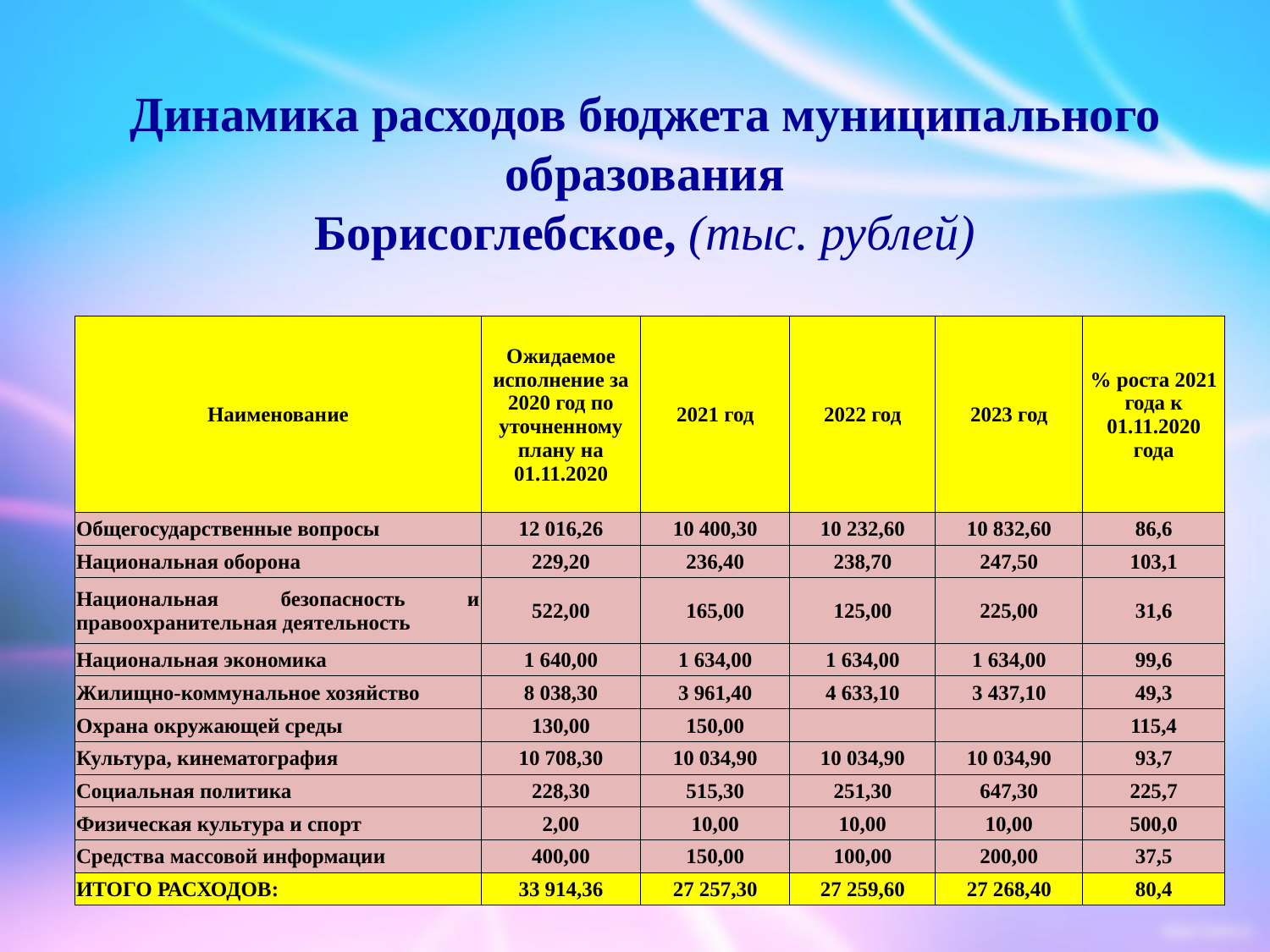

Динамика расходов бюджета муниципального образования
Борисоглебское, (тыс. рублей)
| Наименование | Ожидаемое исполнение за 2020 год по уточненному плану на 01.11.2020 | 2021 год | 2022 год | 2023 год | % роста 2021 года к 01.11.2020 года |
| --- | --- | --- | --- | --- | --- |
| Общегосударственные вопросы | 12 016,26 | 10 400,30 | 10 232,60 | 10 832,60 | 86,6 |
| Национальная оборона | 229,20 | 236,40 | 238,70 | 247,50 | 103,1 |
| Национальная безопасность и правоохранительная деятельность | 522,00 | 165,00 | 125,00 | 225,00 | 31,6 |
| Национальная экономика | 1 640,00 | 1 634,00 | 1 634,00 | 1 634,00 | 99,6 |
| Жилищно-коммунальное хозяйство | 8 038,30 | 3 961,40 | 4 633,10 | 3 437,10 | 49,3 |
| Охрана окружающей среды | 130,00 | 150,00 |  |  | 115,4 |
| Культура, кинематография | 10 708,30 | 10 034,90 | 10 034,90 | 10 034,90 | 93,7 |
| Социальная политика | 228,30 | 515,30 | 251,30 | 647,30 | 225,7 |
| Физическая культура и спорт | 2,00 | 10,00 | 10,00 | 10,00 | 500,0 |
| Средства массовой информации | 400,00 | 150,00 | 100,00 | 200,00 | 37,5 |
| ИТОГО РАСХОДОВ: | 33 914,36 | 27 257,30 | 27 259,60 | 27 268,40 | 80,4 |